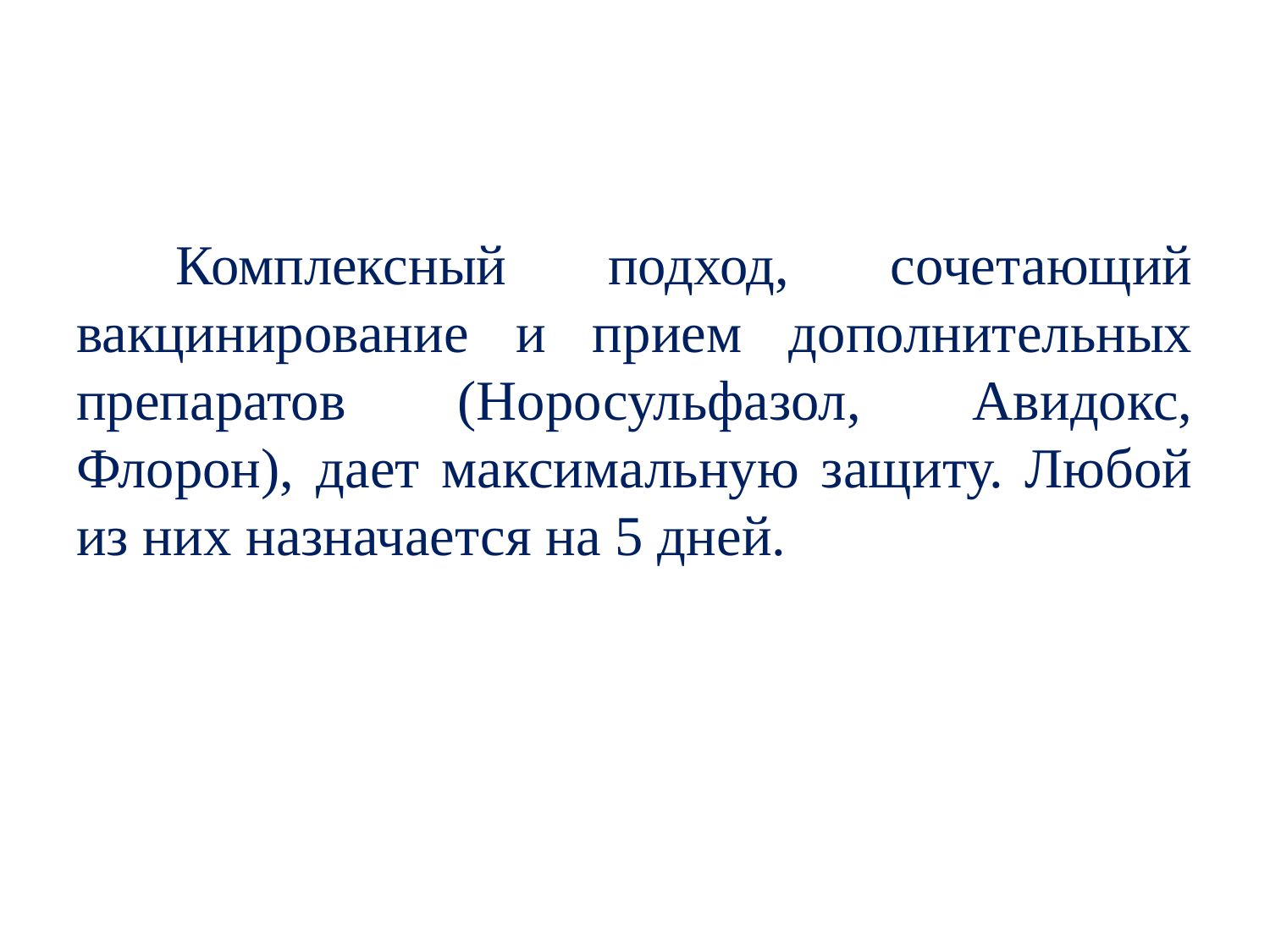

#
Комплексный подход, сочетающий вакцинирование и прием дополнительных препаратов (Норосульфазол, Авидокс, Флорон), дает максимальную защиту. Любой из них назначается на 5 дней.